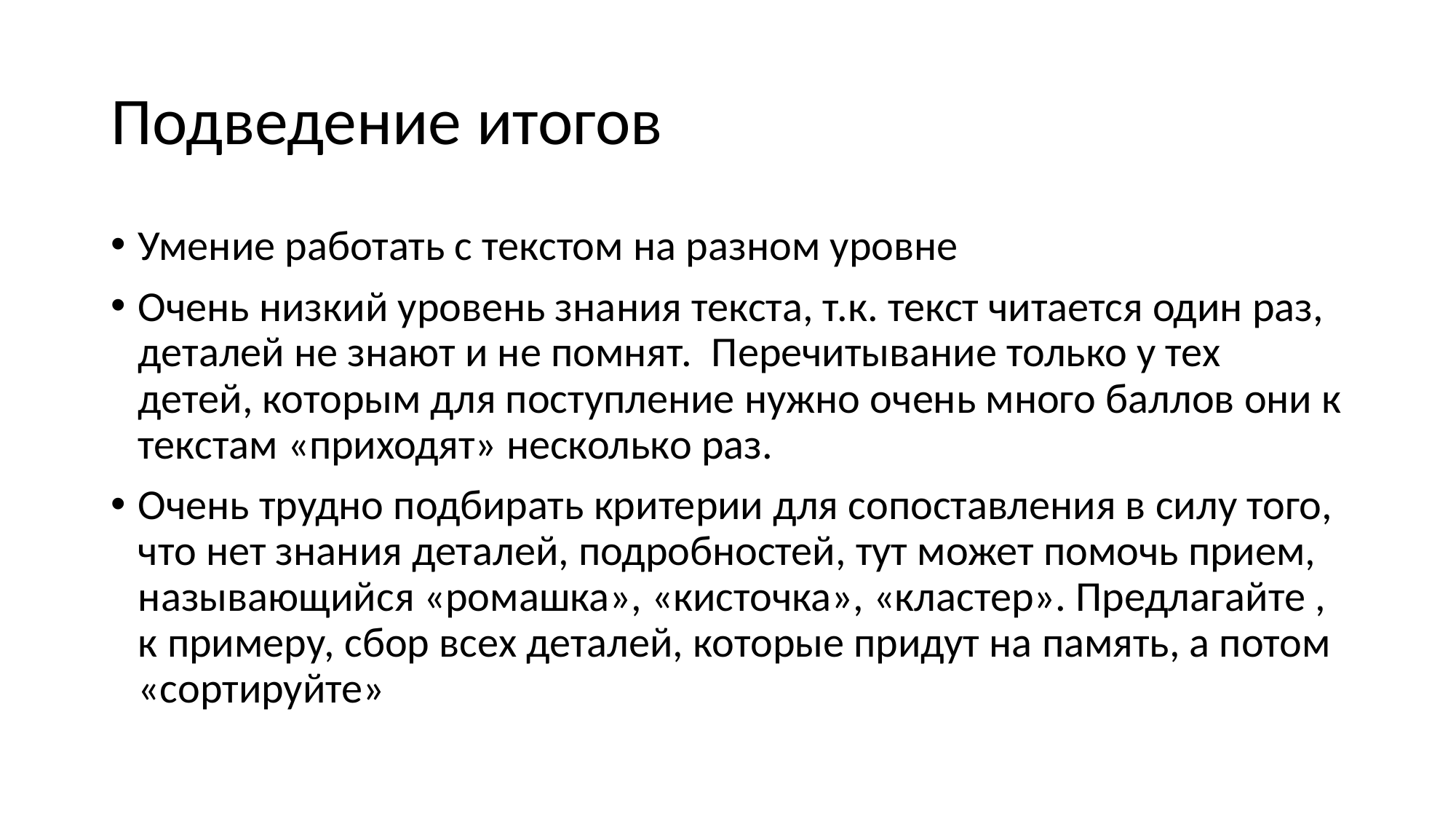

# Подведение итогов
Умение работать с текстом на разном уровне
Очень низкий уровень знания текста, т.к. текст читается один раз, деталей не знают и не помнят.  Перечитывание только у тех детей, которым для поступление нужно очень много баллов они к текстам «приходят» несколько раз.
Очень трудно подбирать критерии для сопоставления в силу того, что нет знания деталей, подробностей, тут может помочь прием, называющийся «ромашка», «кисточка», «кластер». Предлагайте , к примеру, сбор всех деталей, которые придут на память, а потом «сортируйте»